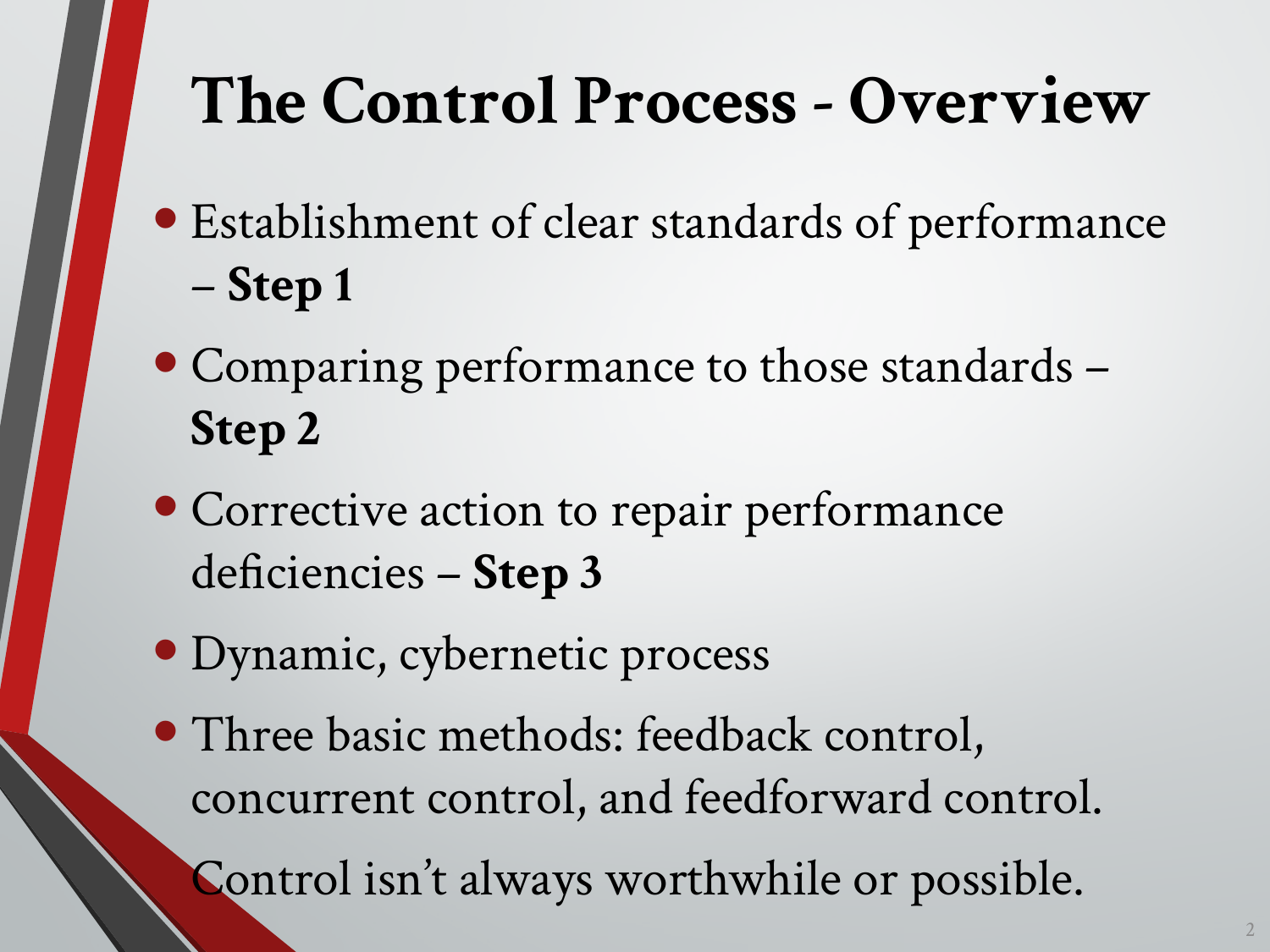

# The Control Process - Overview
Establishment of clear standards of performance – Step 1
Comparing performance to those standards – Step 2
Corrective action to repair performance deficiencies – Step 3
Dynamic, cybernetic process
Three basic methods: feedback control, concurrent control, and feedforward control.
Control isn’t always worthwhile or possible.

2